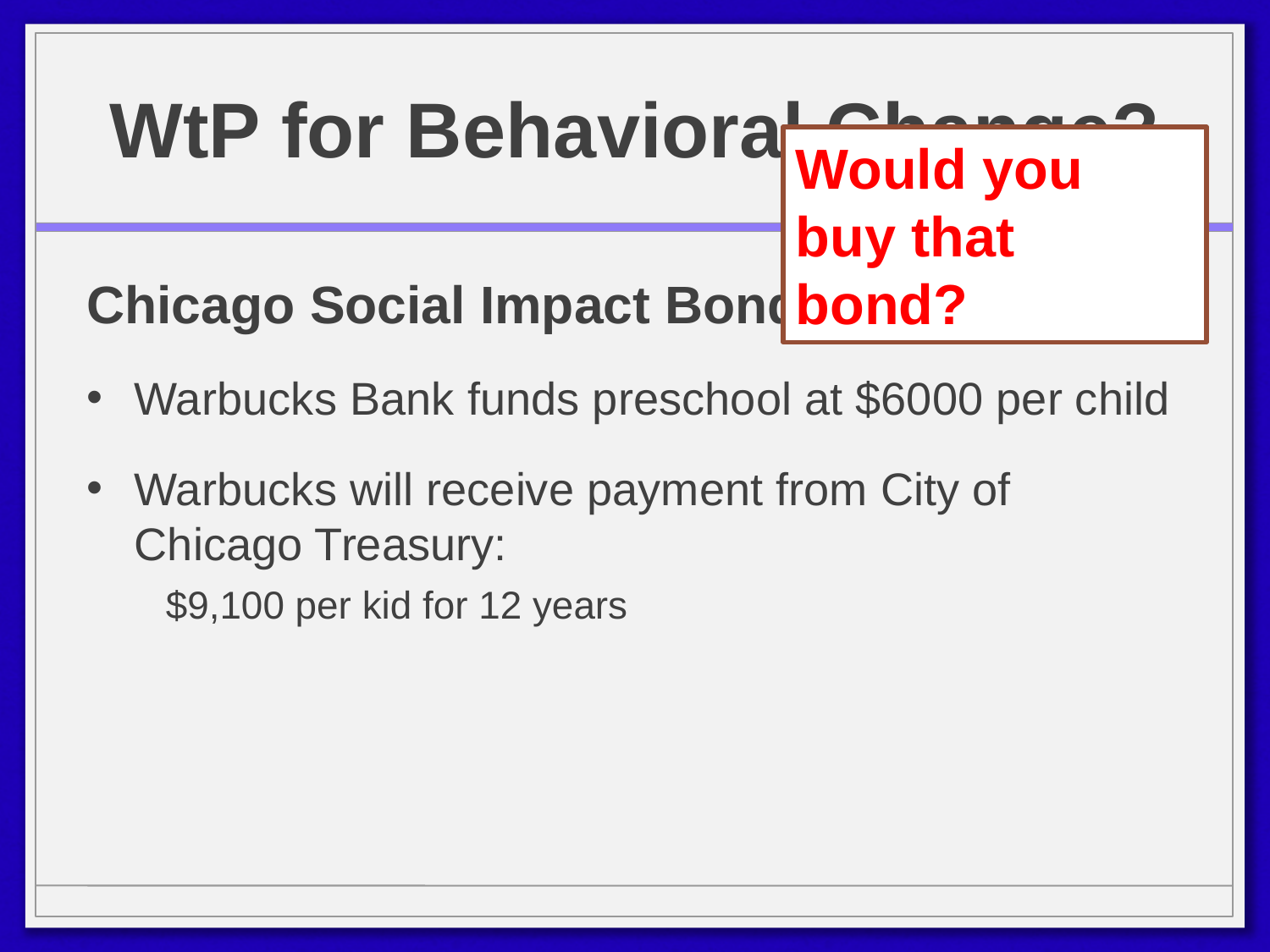

# WtP for Behavioral Change?
Would you buy that bond?
Chicago Social Impact Bond:
Warbucks Bank funds preschool at $6000 per child
Warbucks will receive payment from City of Chicago Treasury:
	$9,100 per kid for 12 years